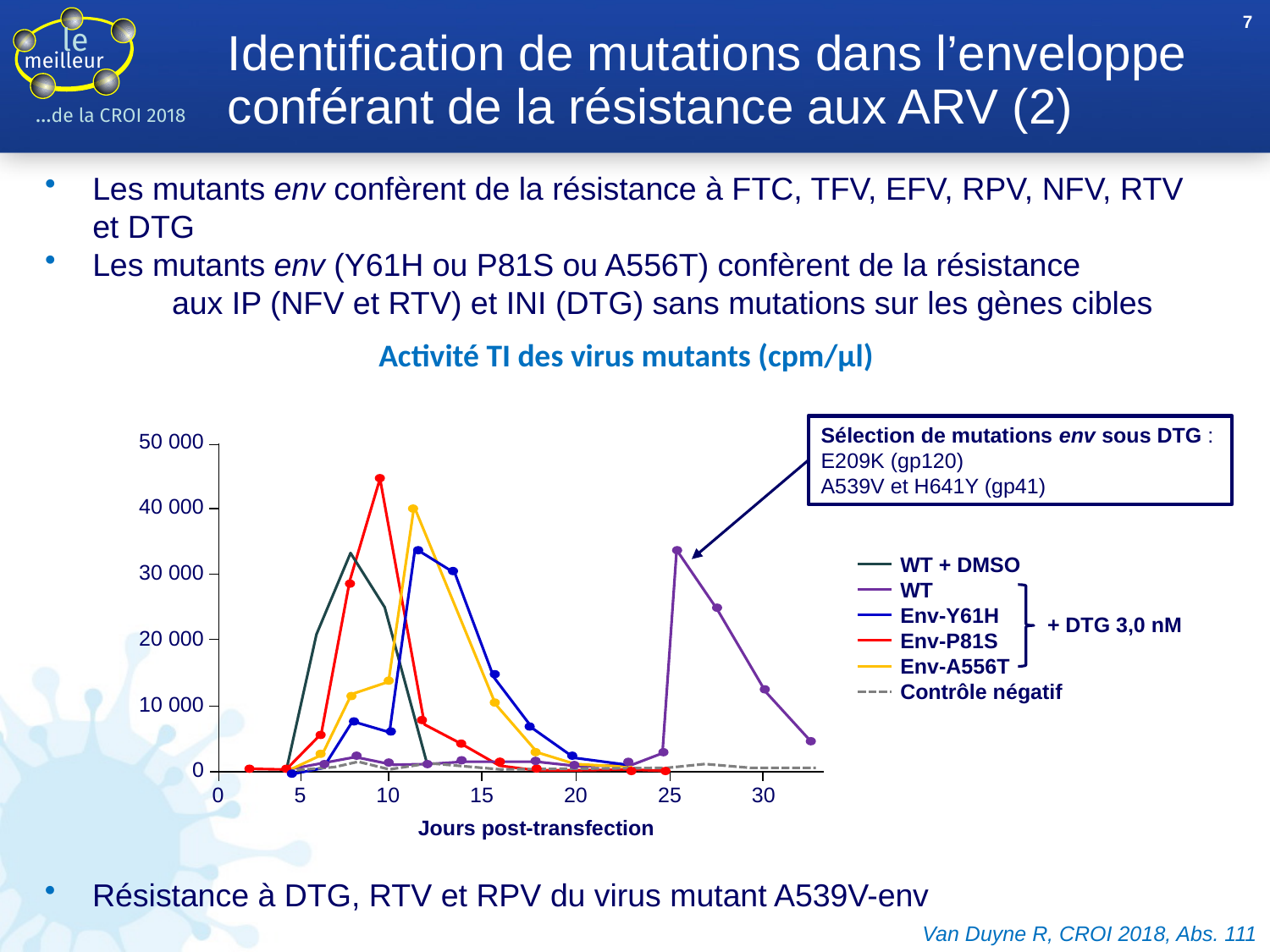

7
# Identification de mutations dans l’enveloppe conférant de la résistance aux ARV (2)
Les mutants env confèrent de la résistance à FTC, TFV, EFV, RPV, NFV, RTV
et DTG
Les mutants env (Y61H ou P81S ou A556T) confèrent de la résistance
	aux IP (NFV et RTV) et INI (DTG) sans mutations sur les gènes cibles

Activité TI des virus mutants (cpm/µl)
Sélection de mutations env sous DTG :
E209K (gp120)
A539V et H641Y (gp41)
50 000

40 000

WT + DMSO
WT
Env-Y61H
Env-P81S
Env-A556T
Contrôle négatif

30 000

+ DTG 3,0 nM
20 000

10 000

0

0
5
10
15
20
25
30
Jours post-transfection
Résistance à DTG, RTV et RPV du virus mutant A539V-env
Van Duyne R, CROI 2018, Abs. 111